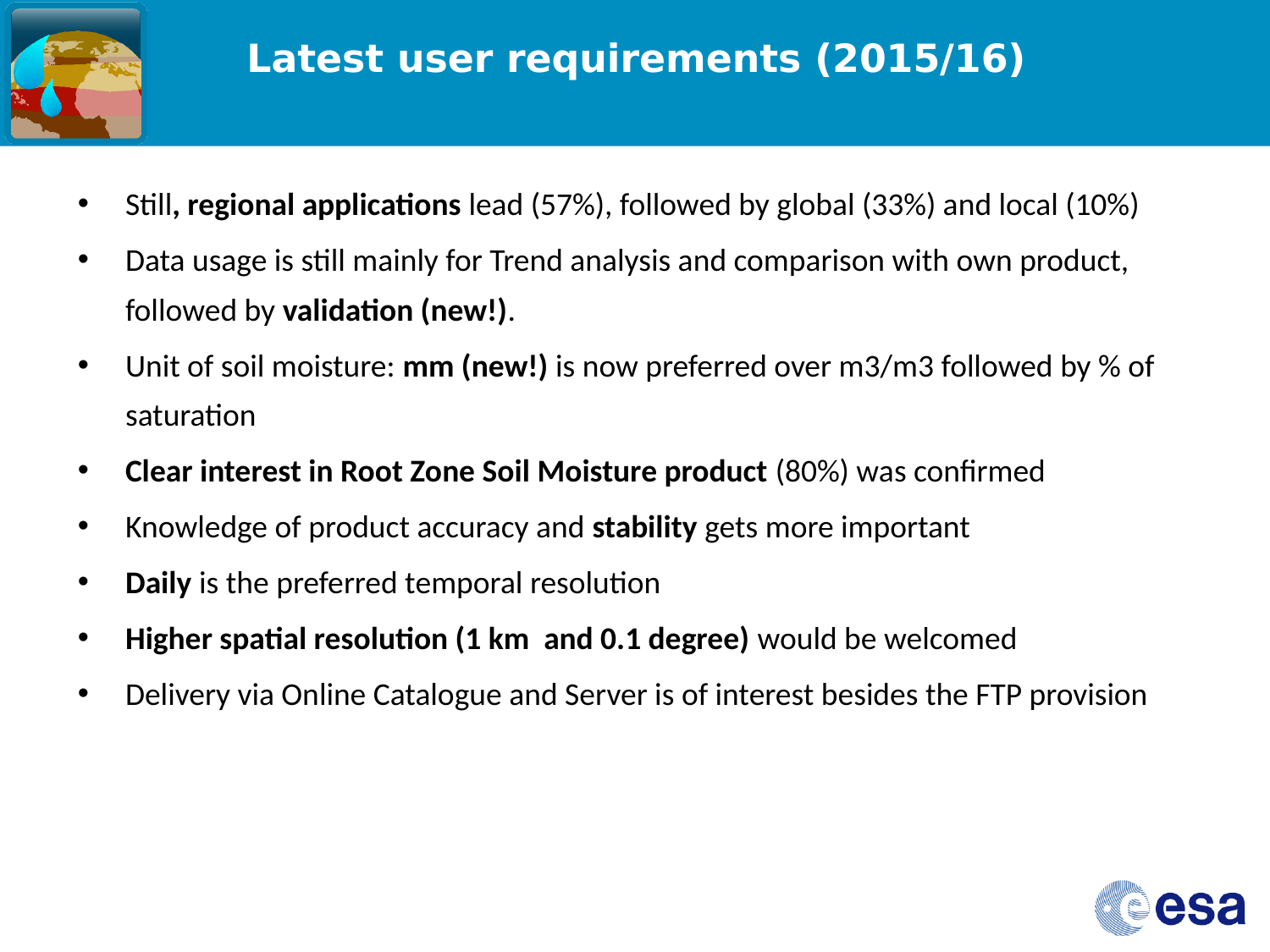

# Latest user requirements (2015/16)
Still, regional applications lead (57%), followed by global (33%) and local (10%)
Data usage is still mainly for Trend analysis and comparison with own product, followed by validation (new!).
Unit of soil moisture: mm (new!) is now preferred over m3/m3 followed by % of saturation
Clear interest in Root Zone Soil Moisture product (80%) was confirmed
Knowledge of product accuracy and stability gets more important
Daily is the preferred temporal resolution
Higher spatial resolution (1 km  and 0.1 degree) would be welcomed
Delivery via Online Catalogue and Server is of interest besides the FTP provision